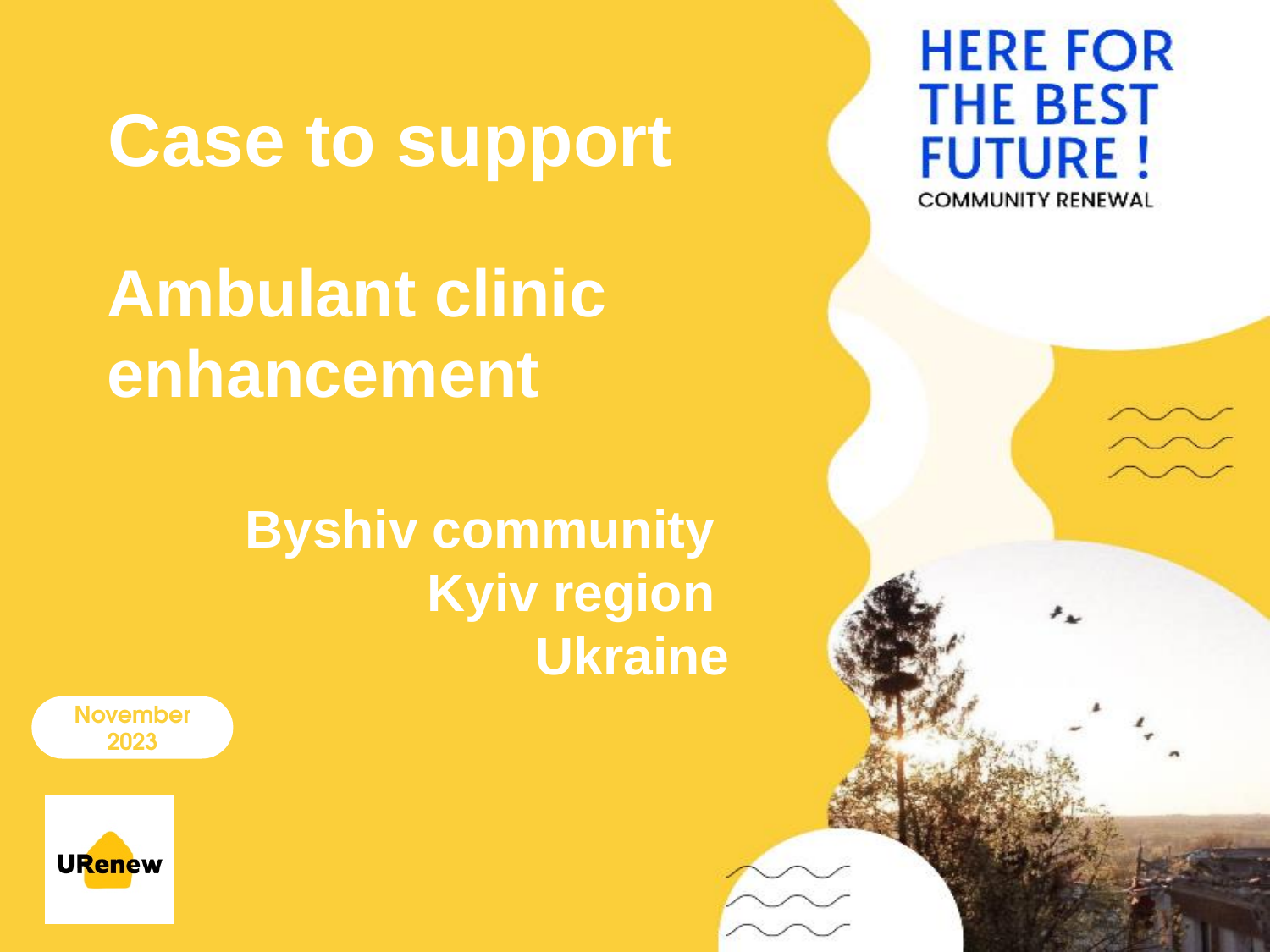

#
Case to support
Ambulant clinic enhancement
Byshiv community
Kyiv region
Ukraine
November 2023